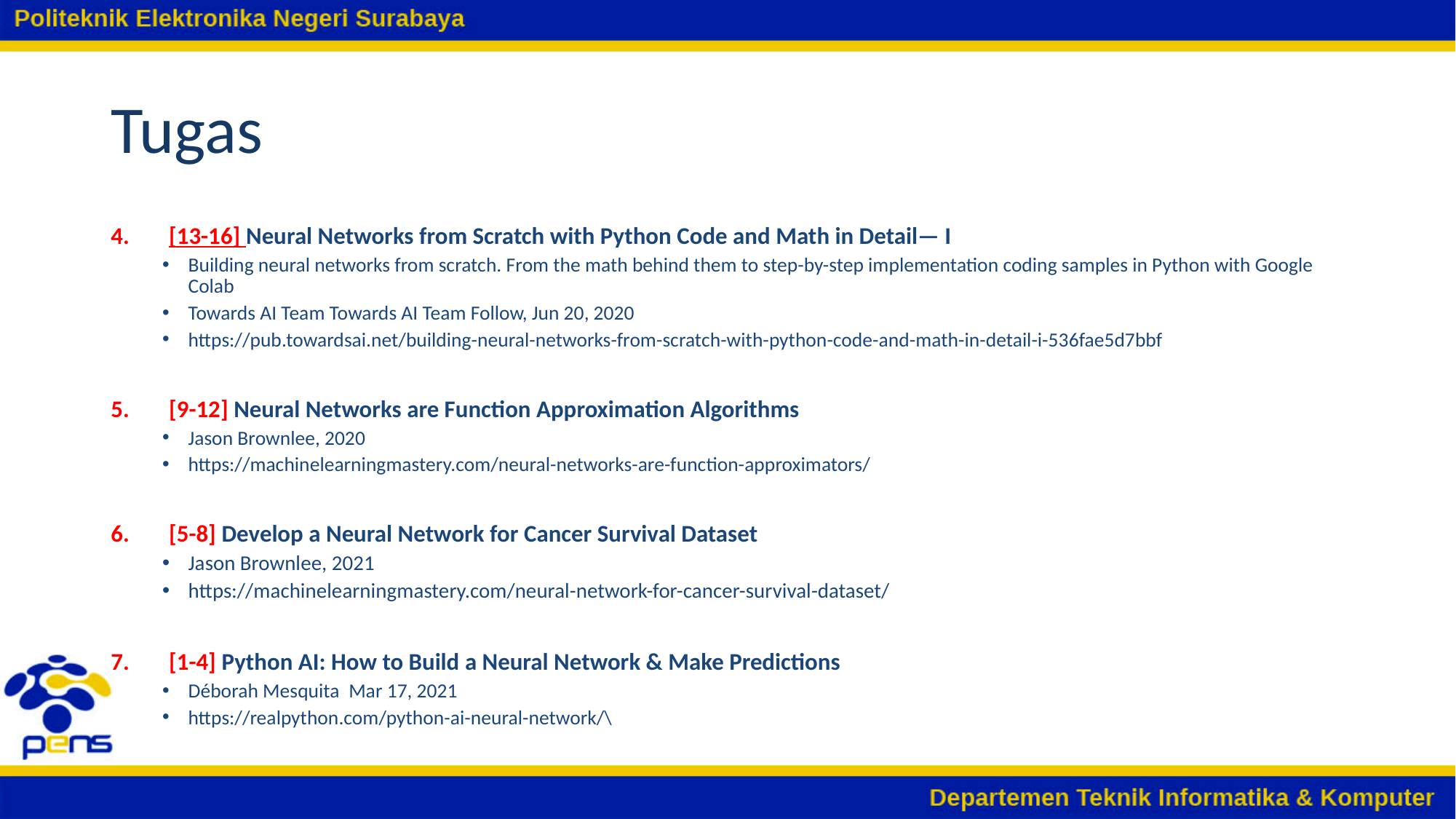

# Tugas
[13-16] Neural Networks from Scratch with Python Code and Math in Detail— I
Building neural networks from scratch. From the math behind them to step-by-step implementation coding samples in Python with Google Colab
Towards AI Team Towards AI Team Follow, Jun 20, 2020
https://pub.towardsai.net/building-neural-networks-from-scratch-with-python-code-and-math-in-detail-i-536fae5d7bbf

[9-12] Neural Networks are Function Approximation Algorithms
Jason Brownlee, 2020
https://machinelearningmastery.com/neural-networks-are-function-approximators/

[5-8] Develop a Neural Network for Cancer Survival Dataset
Jason Brownlee, 2021
https://machinelearningmastery.com/neural-network-for-cancer-survival-dataset/

[1-4] Python AI: How to Build a Neural Network & Make Predictions
Déborah Mesquita  Mar 17, 2021
https://realpython.com/python-ai-neural-network/\